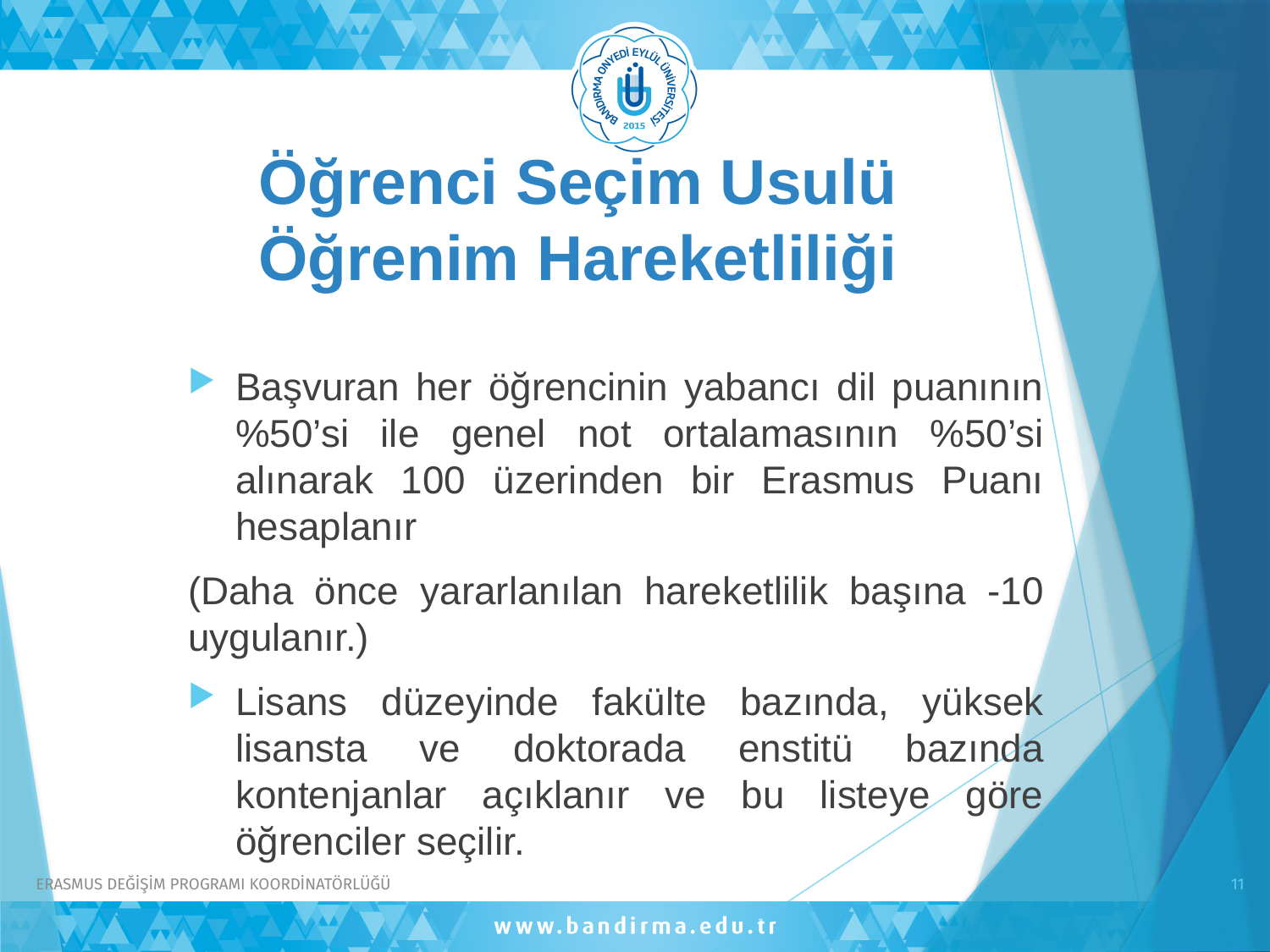

# Öğrenci Seçim Usulü Öğrenim Hareketliliği

Başvuran her öğrencinin yabancı dil puanının %50’si ile genel not ortalamasının %50’si alınarak 100 üzerinden bir Erasmus Puanı hesaplanır
(Daha önce yararlanılan hareketlilik başına -10 uygulanır.)
Lisans düzeyinde fakülte bazında, yüksek lisansta ve doktorada enstitü bazında kontenjanlar açıklanır ve bu listeye göre öğrenciler seçilir.

11
ERASMUS DEĞİŞİM PROGRAMI KOORDİNATÖRLÜĞÜ